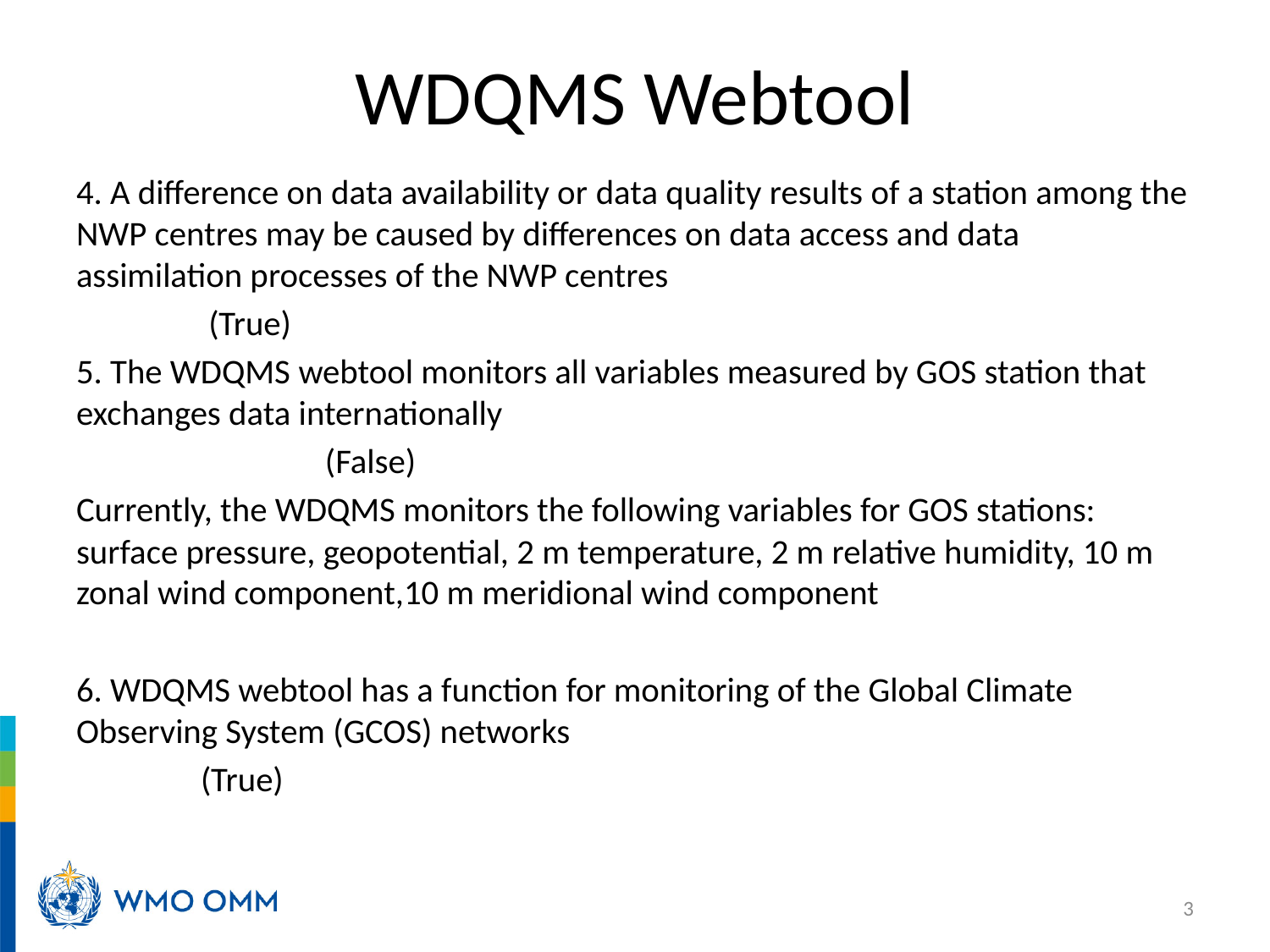

# WDQMS Webtool
4. A difference on data availability or data quality results of a station among the NWP centres may be caused by differences on data access and data assimilation processes of the NWP centres
															 (True)
5. The WDQMS webtool monitors all variables measured by GOS station that exchanges data internationally
														 	(False)
Currently, the WDQMS monitors the following variables for GOS stations: surface pressure, geopotential, 2 m temperature, 2 m relative humidity, 10 m zonal wind component,10 m meridional wind component

6. WDQMS webtool has a function for monitoring of the Global Climate Observing System (GCOS) networks
															(True)
3